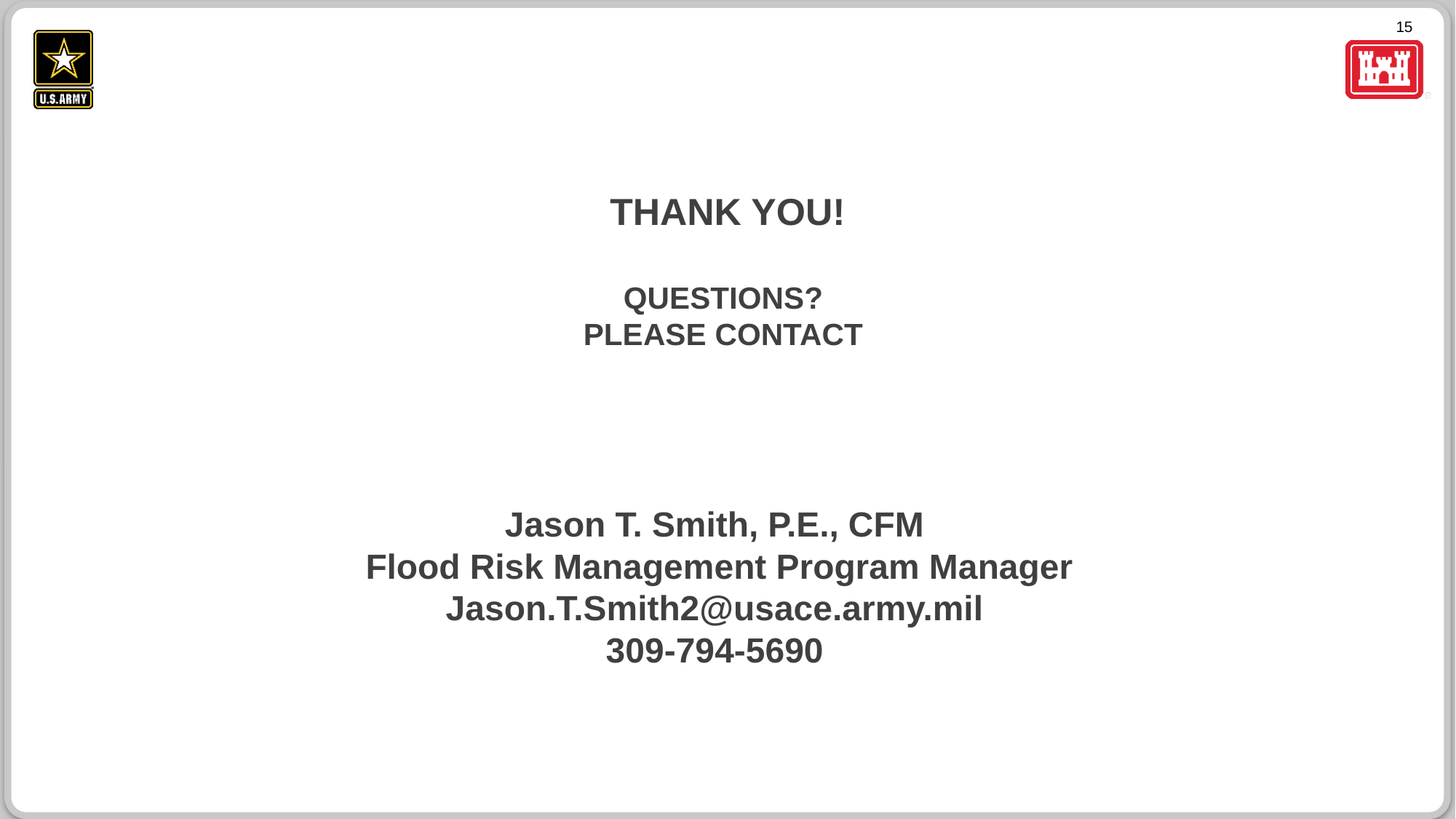

# Thank You! Questions? Please Contact

Jason T. Smith, P.E., CFM
Flood Risk Management Program Manager
Jason.T.Smith2@usace.army.mil
309-794-5690